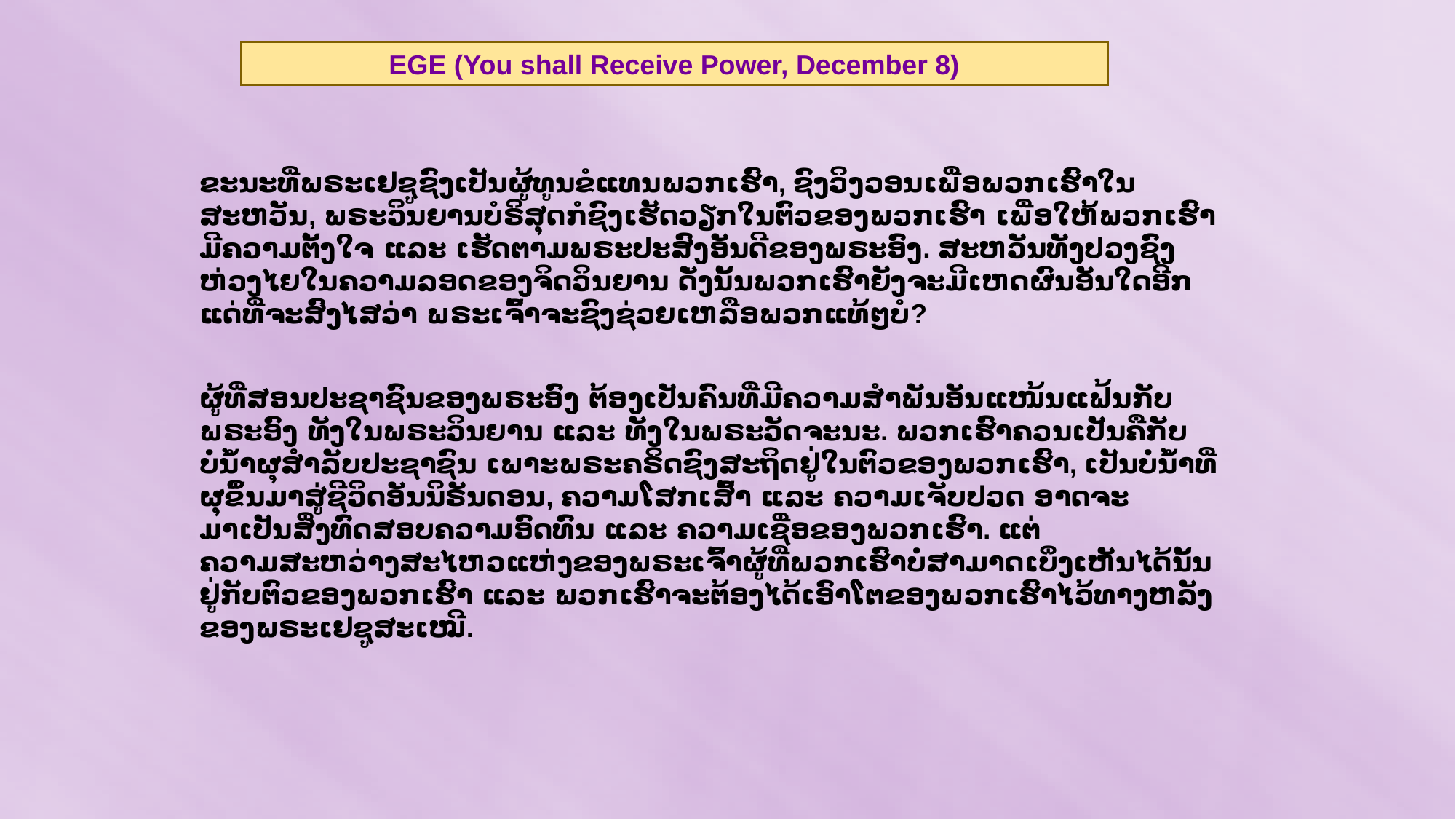

EGE (You shall Receive Power, December 8)
ຂະນະທີ່ພຣະເຢຊູຊົງເປັນຜູ້ທູນຂໍແທນພວກເຮົາ, ຊົງວິງວອນເພື່ອພວກເຮົາໃນສະຫວັນ, ພຣະວິນຍານບໍຣິສຸດກໍຊົງເຮັດວຽກໃນຕົວຂອງພວກເຮົາ ເພື່ອໃຫ້ພວກເຮົາມີຄວາມຕັ້ງໃຈ ແລະ ເຮັດຕາມພຣະປະສົງອັນດີຂອງພຣະອົງ. ສະຫວັນທັງປວງຊົງຫ່ວງໄຍໃນຄວາມລອດຂອງຈິດວິນຍານ ດັ່ງນັ້ນພວກເຮົາຍັງຈະມີເຫດຜົນອັນໃດອີກແດ່ທີ່ຈະສົງໄສວ່າ ພຣະເຈົ້າຈະຊົງຊ່ວຍເຫລືອພວກແທ້ໆບໍ?

ຜູ້ທີ່ສອນປະຊາຊົນຂອງພຣະອົງ ຕ້ອງເປັນຄົນທີ່ມີຄວາມສໍາພັນອັນແໜ້ນແຟ້ນກັບພຣະອົງ ທັງໃນພຣະວິນຍານ ແລະ ທັງໃນພຣະວັດຈະນະ. ພວກເຮົາຄວນເປັນຄືກັບບໍ່ນໍ້າຜຸສໍາລັບປະຊາຊົນ ເພາະພຣະຄຣິດຊົງສະຖິດຢູ່ໃນຕົວຂອງພວກເຮົາ, ເປັນບໍ່ນໍ້າທີ່ຜຸຂຶ້ນມາສູ່ຊີວິດອັນນິຣັນດອນ, ຄວາມໂສກເສົ້າ ແລະ ຄວາມເຈັບປວດ ອາດຈະມາເປັນສິ່ງທົດສອບຄວາມອົດທົນ ແລະ ຄວາມເຊື່ອຂອງພວກເຮົາ. ແຕ່ຄວາມສະຫວ່າງສະໄຫວແຫ່ງຂອງພຣະເຈົ້າຜູ້ທີ່ພວກເຮົາບໍ່ສາມາດເບິ່ງເຫັນໄດ້ນັ້ນຢູ່ກັບຕົວຂອງພວກເຮົາ ແລະ ພວກເຮົາຈະຕ້ອງໄດ້ເອົາໂຕຂອງພວກເຮົາໄວ້ທາງຫລັງຂອງພຣະເຢຊູສະເໝີ.